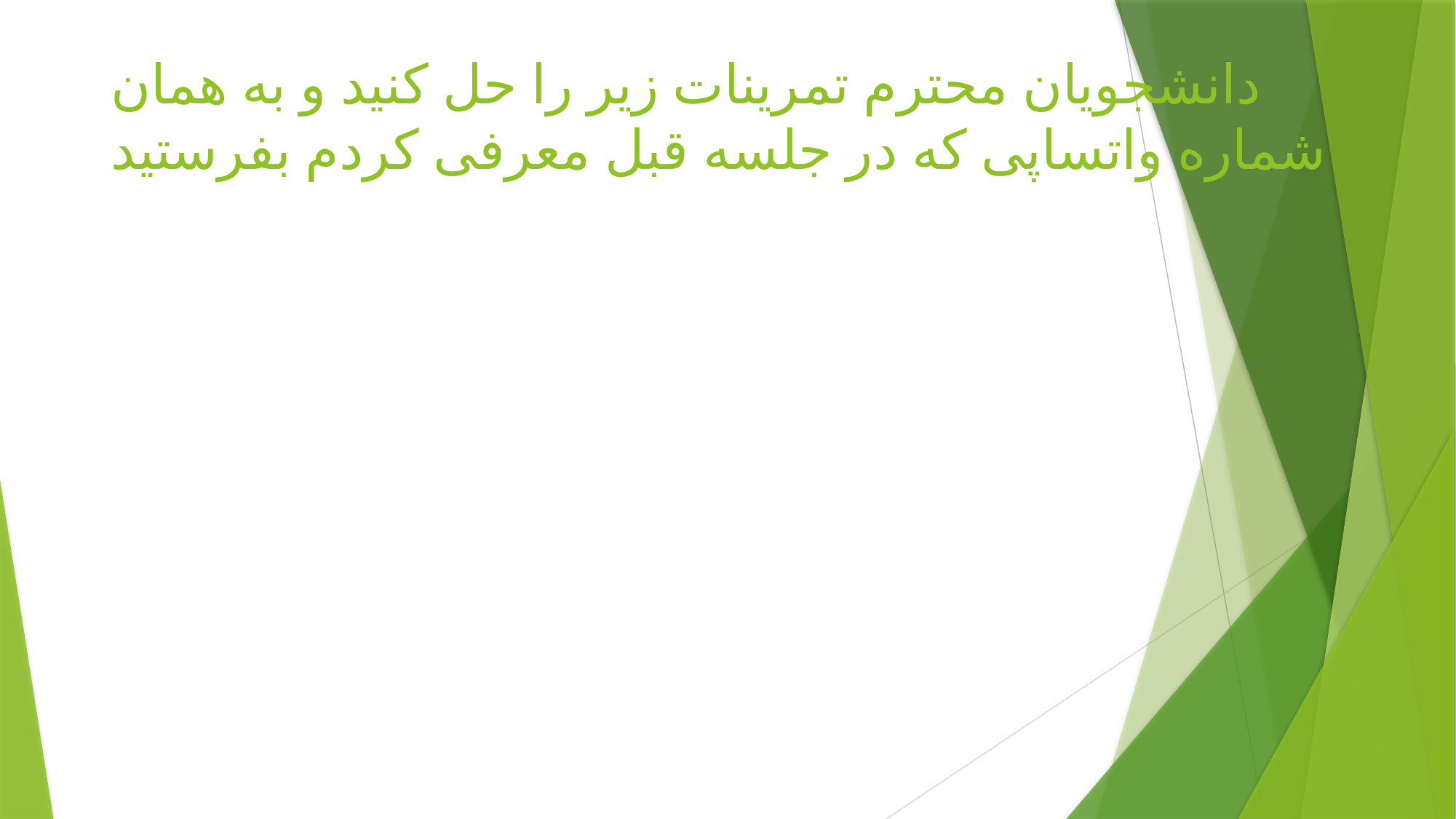

# دانشجویان محترم تمرینات زیر را حل کنید و به همان شماره واتساپی که در جلسه قبل معرفی کردم بفرستید